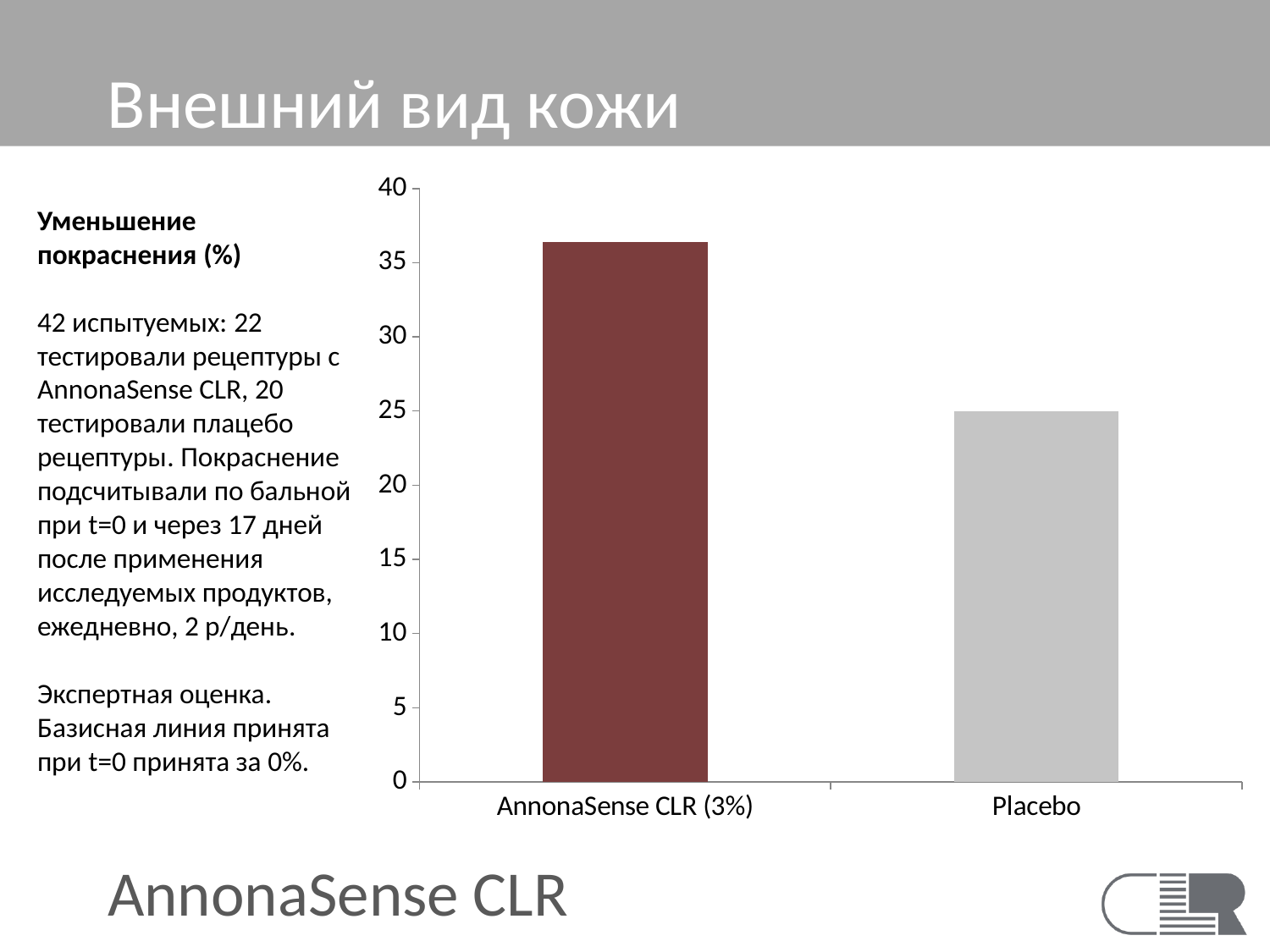

# Внешний вид кожи

### Chart

| Category |  |
|---|---|
| AnnonaSense CLR (3%) | 36.363636363636374 |
| Placebo | 25.000000000000014 |
Уменьшение покраснения (%)

42 испытуемых: 22 тестировали рецептуры с AnnonaSense CLR, 20 тестировали плацебо рецептуры. Покраснение подсчитывали по бальной при t=0 и через 17 дней после применения исследуемых продуктов, ежедневно, 2 р/день.

Экспертная оценка. Базисная линия принята при t=0 принята за 0%.
AnnonaSense CLR